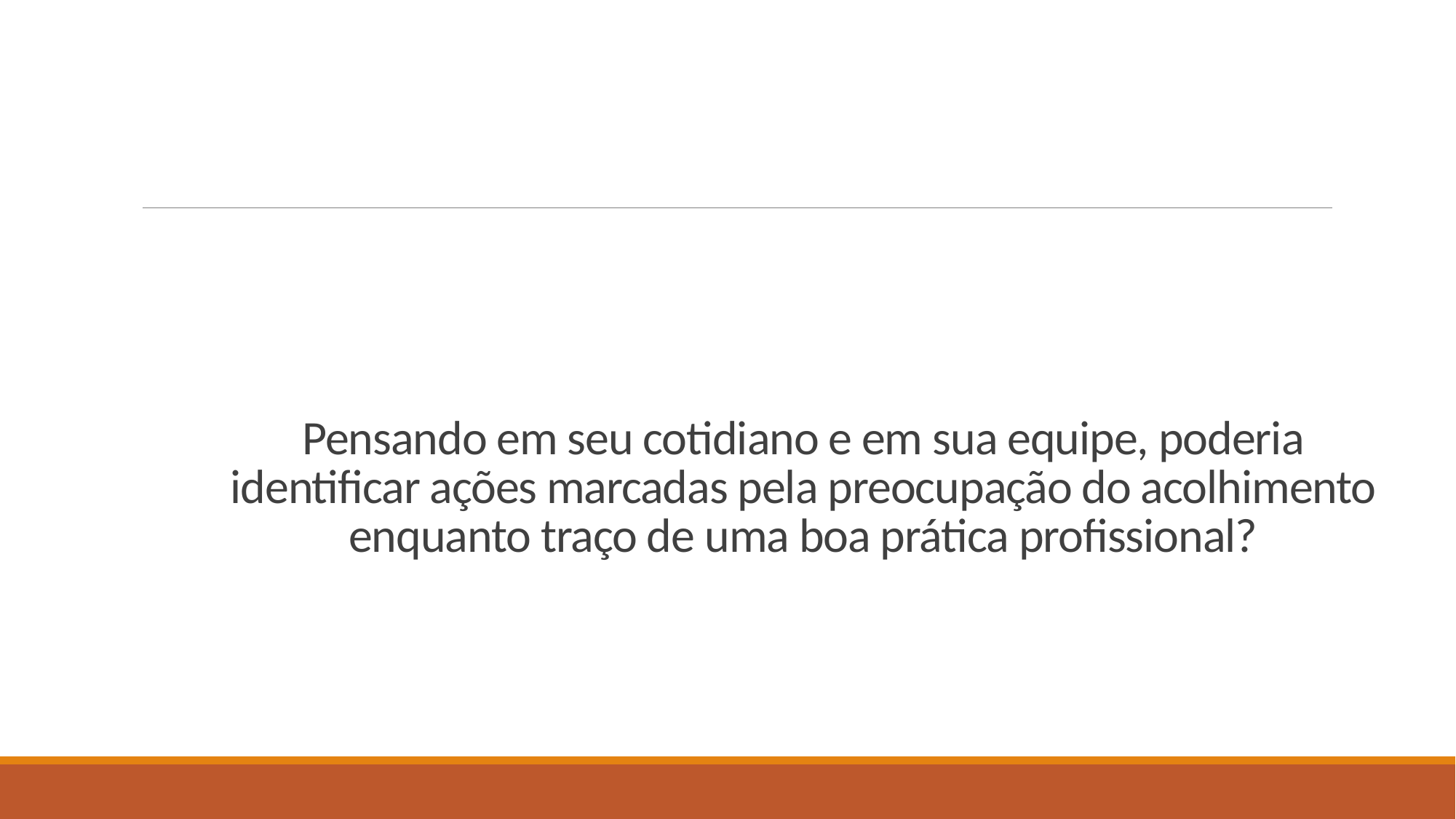

# Pensando em seu cotidiano e em sua equipe, poderia identificar ações marcadas pela preocupação do acolhimento enquanto traço de uma boa prática profissional?